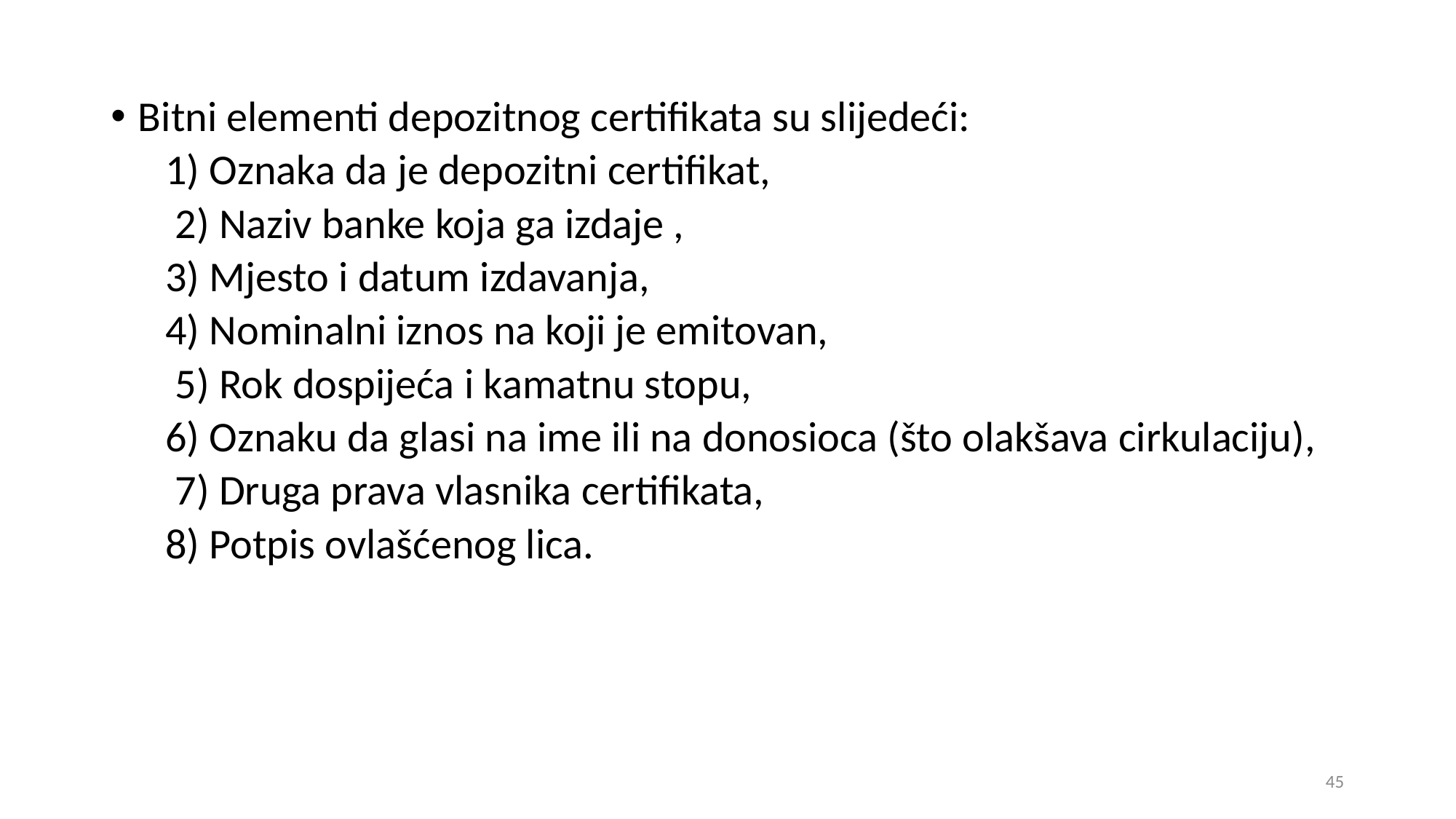

Bitni elementi depozitnog certifikata su slijedeći:
1) Oznaka da je depozitni certifikat,
 2) Naziv banke koja ga izdaje ,
3) Mjesto i datum izdavanja,
4) Nominalni iznos na koji je emitovan,
 5) Rok dospijeća i kamatnu stopu,
6) Oznaku da glasi na ime ili na donosioca (što olakšava cirkulaciju),
 7) Druga prava vlasnika certifikata,
8) Potpis ovlašćenog lica.
45